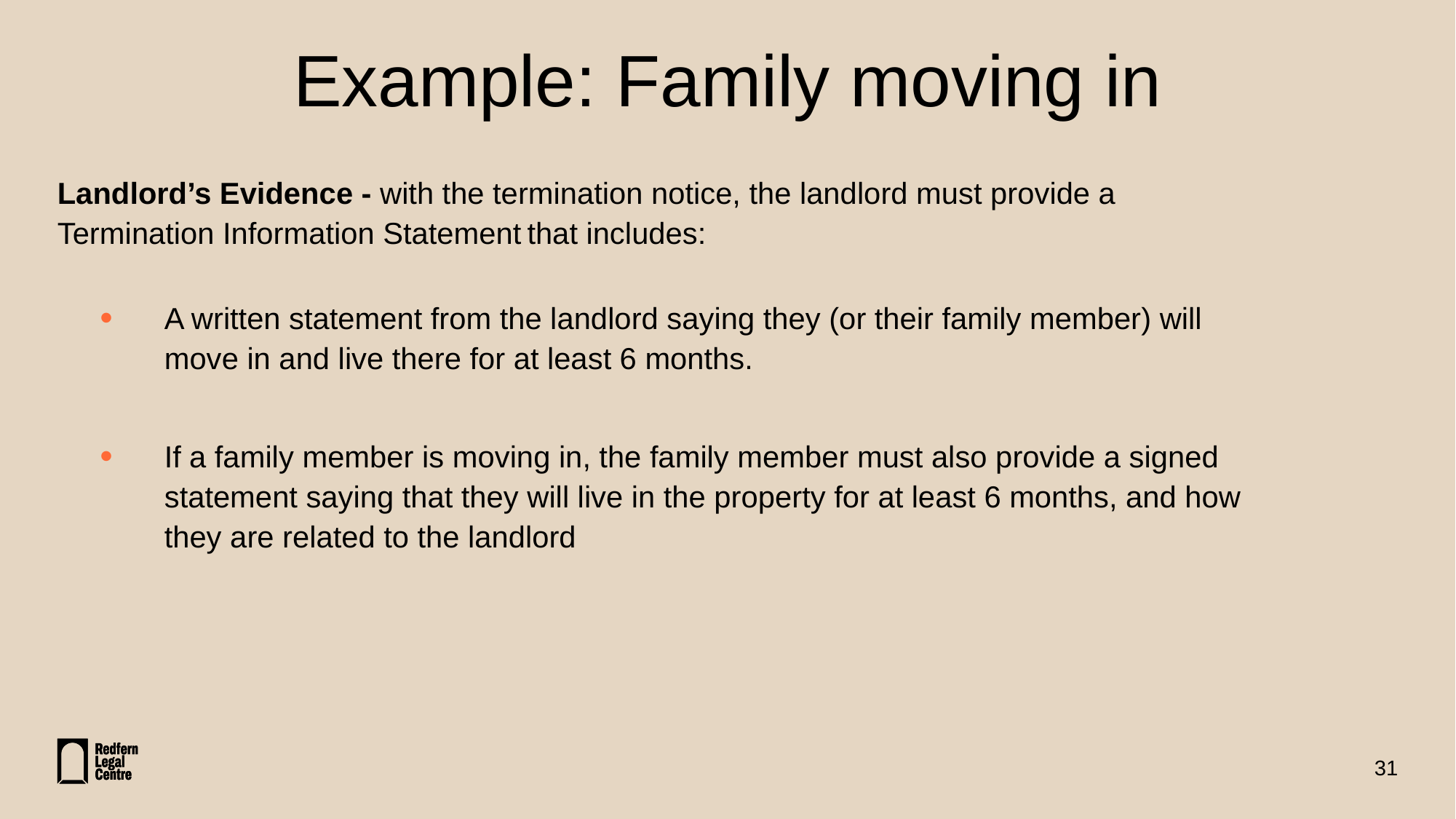

# Example: Family moving in
Landlord’s Evidence - with the termination notice, the landlord must provide a Termination Information Statement that includes:
A written statement from the landlord saying they (or their family member) will move in and live there for at least 6 months.
If a family member is moving in, the family member must also provide a signed statement saying that they will live in the property for at least 6 months, and how they are related to the landlord
31